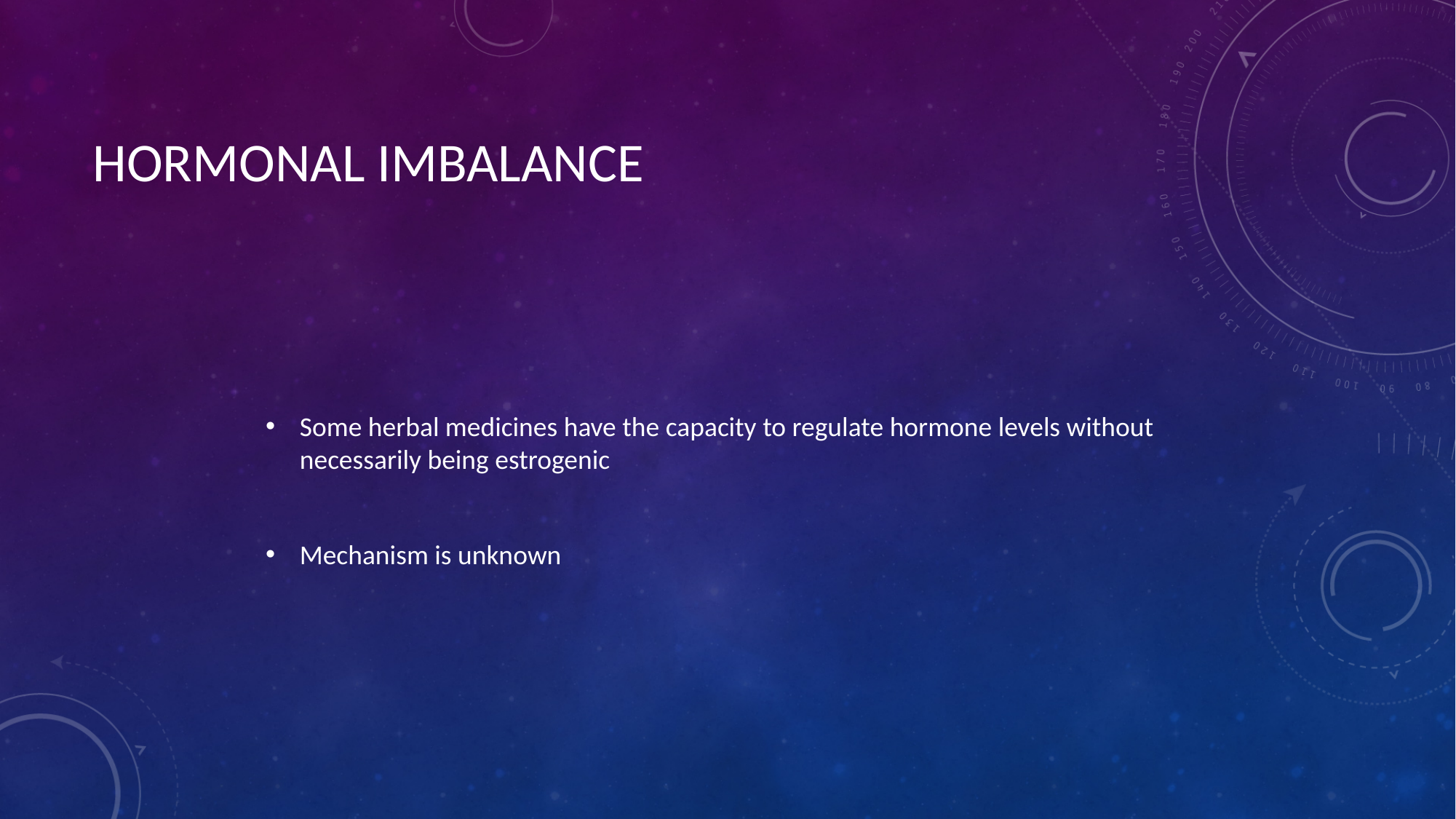

# HORMONAL IMBALANCE
Some herbal medicines have the capacity to regulate hormone levels without necessarily being estrogenic

Mechanism is unknown